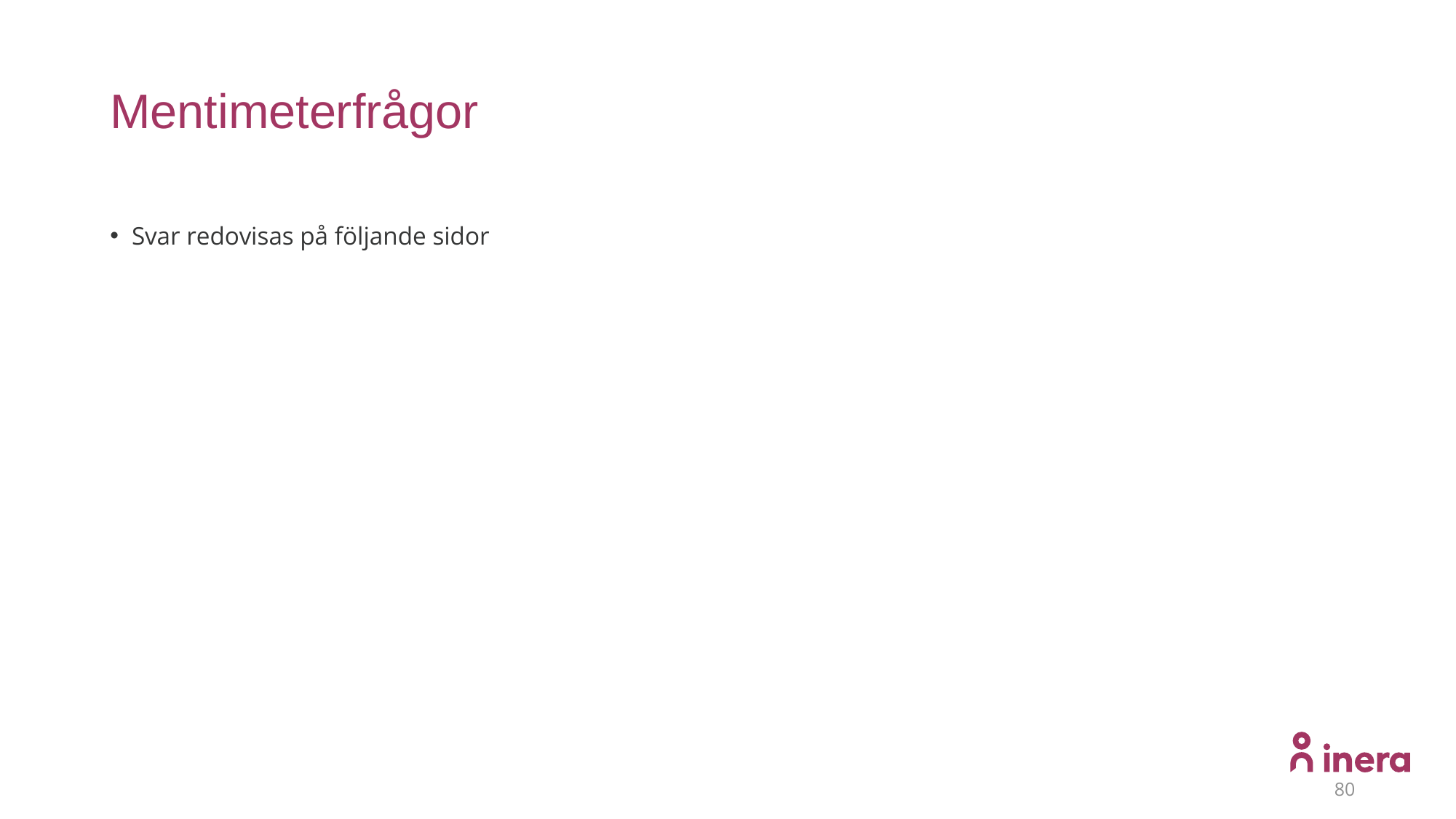

# Mentimeterfrågor
Svar redovisas på följande sidor
80